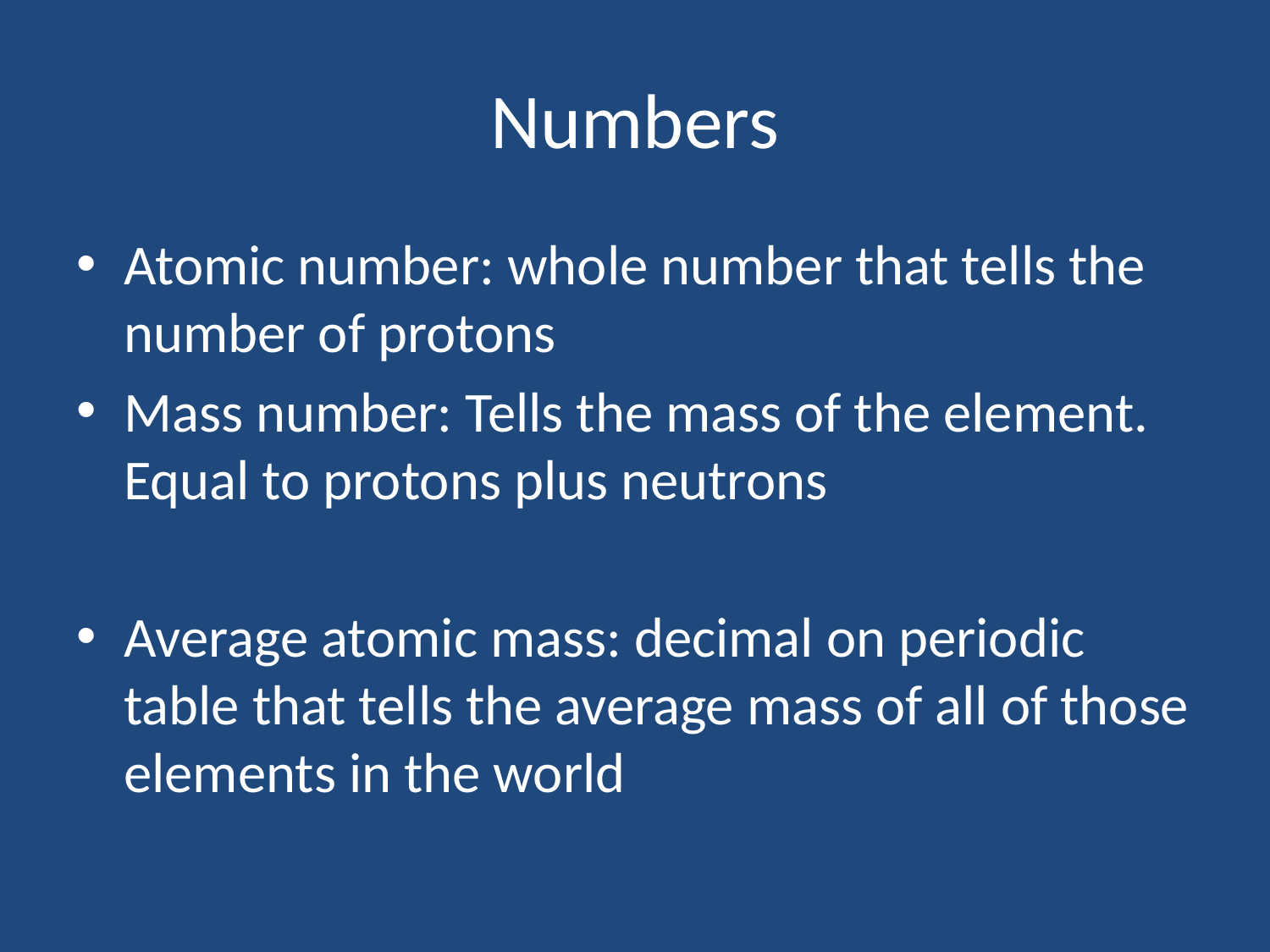

# Numbers
Atomic number: whole number that tells the number of protons
Mass number: Tells the mass of the element.  Equal to protons plus neutrons

Average atomic mass: decimal on periodic table that tells the average mass of all of those elements in the world